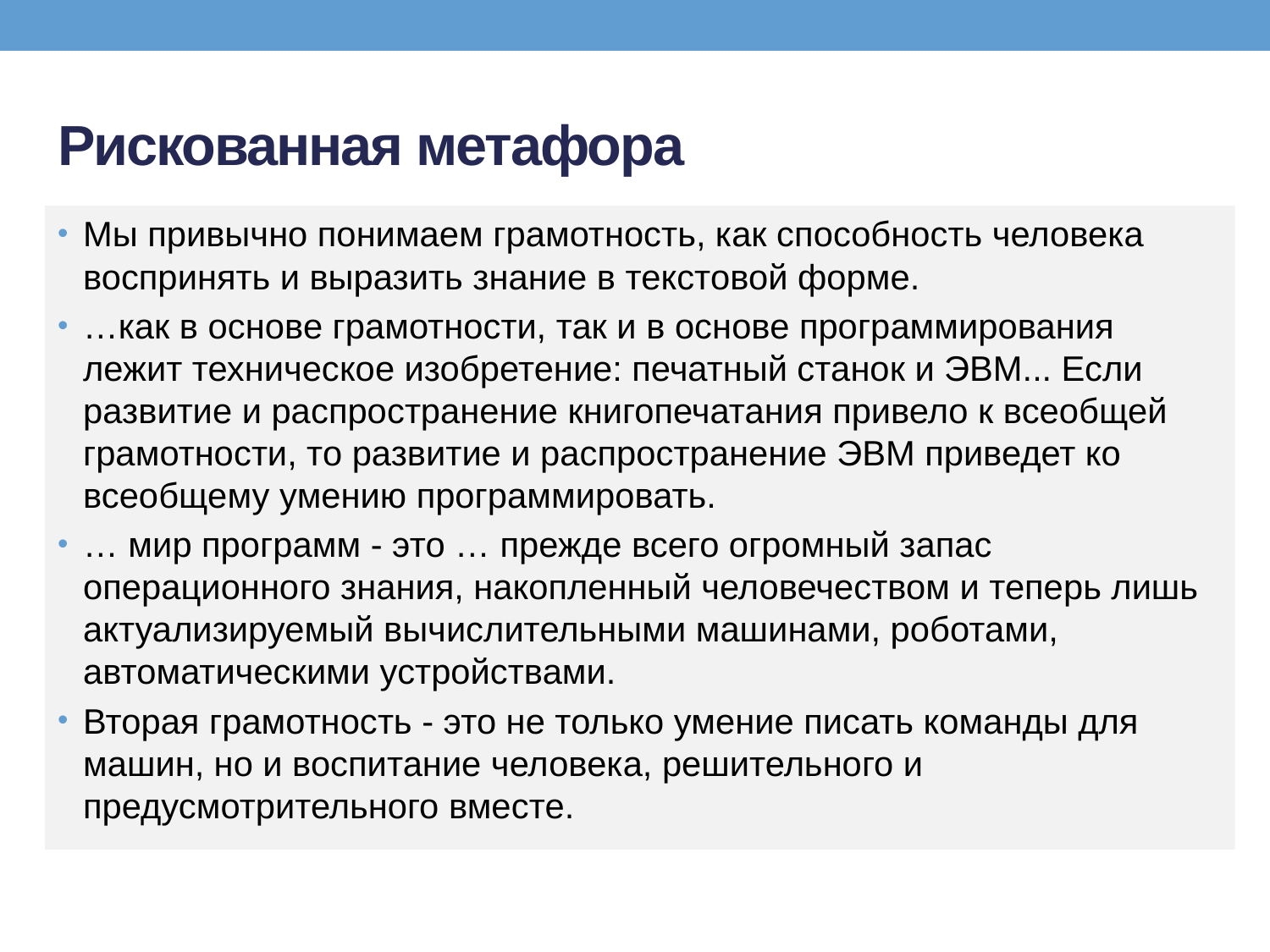

# Рискованная метафора
Мы привычно понимаем грамотность, как способность человека воспринять и выразить знание в текстовой форме.
…как в основе грамотности, так и в основе программирования лежит техническое изобретение: печатный станок и ЭВМ... Если развитие и распространение книгопечатания привело к всеобщей грамотности, то развитие и распространение ЭВМ приведет ко всеобщему умению программировать.
… мир программ - это … прежде всего огромный запас операционного знания, накопленный человечеством и теперь лишь актуализируемый вычислительными машинами, роботами, автоматическими устройствами.
Вторая грамотность - это не только умение писать команды для машин, но и воспитание человека, решительного и предусмотрительного вместе.